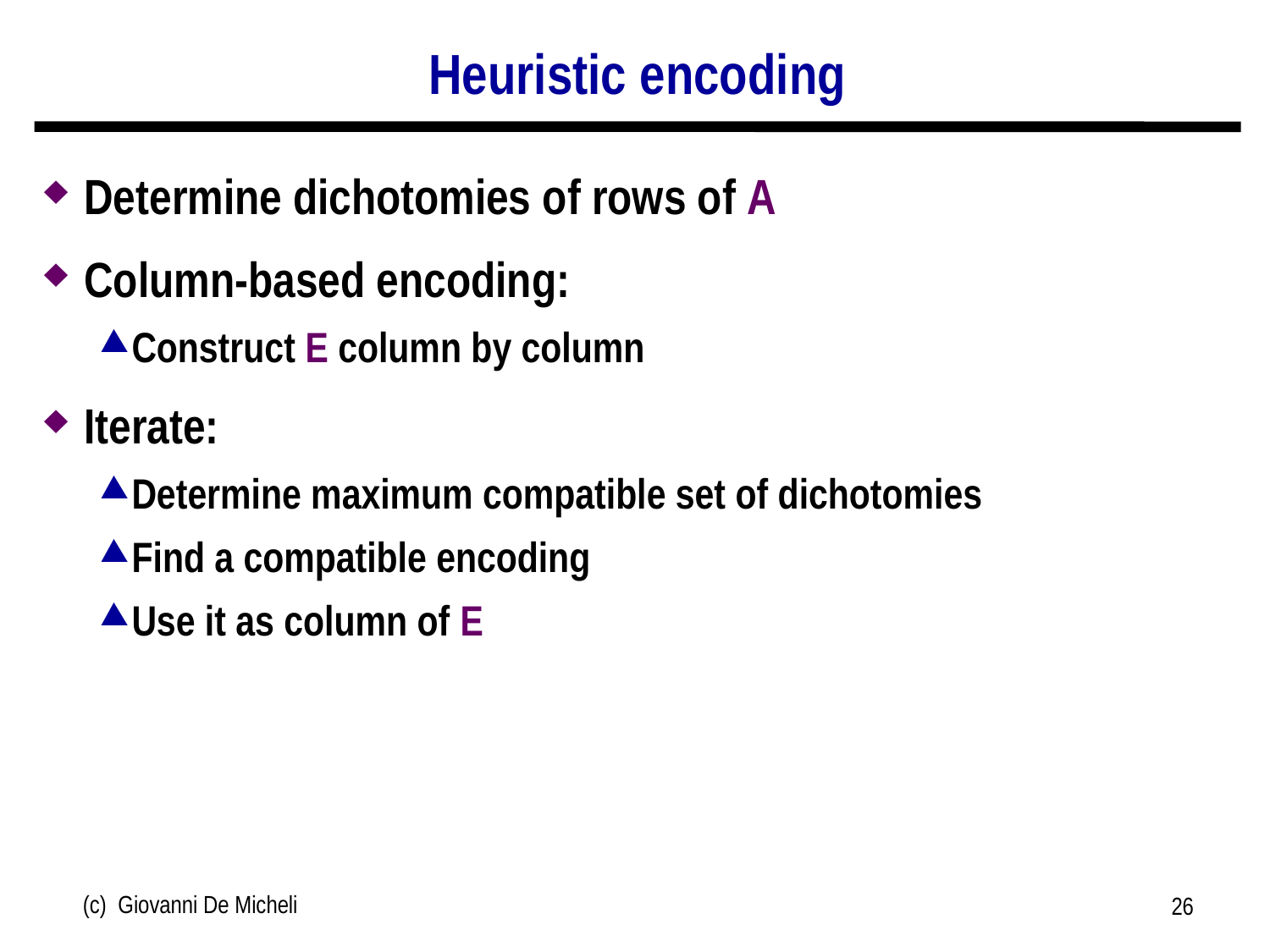

# Heuristic encoding
Determine dichotomies of rows of A
Column-based encoding:
Construct E column by column
Iterate:
Determine maximum compatible set of dichotomies
Find a compatible encoding
Use it as column of E

(c)  Giovanni De Micheli
26